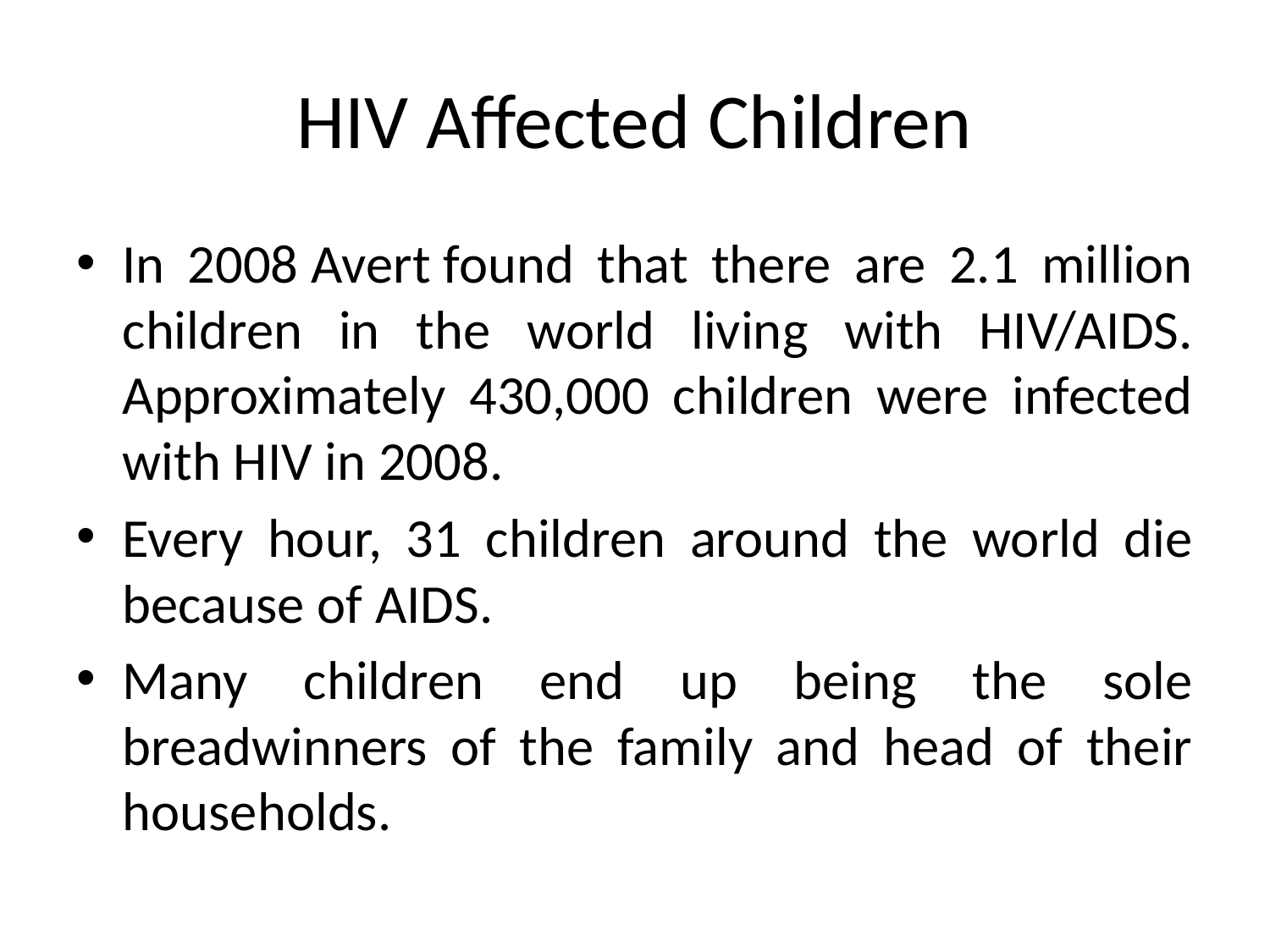

# HIV Affected Children
In 2008 Avert found that there are 2.1 million children in the world living with HIV/AIDS. Approximately 430,000 children were infected with HIV in 2008.
Every hour, 31 children around the world die because of AIDS.
Many children end up being the sole breadwinners of the family and head of their households.